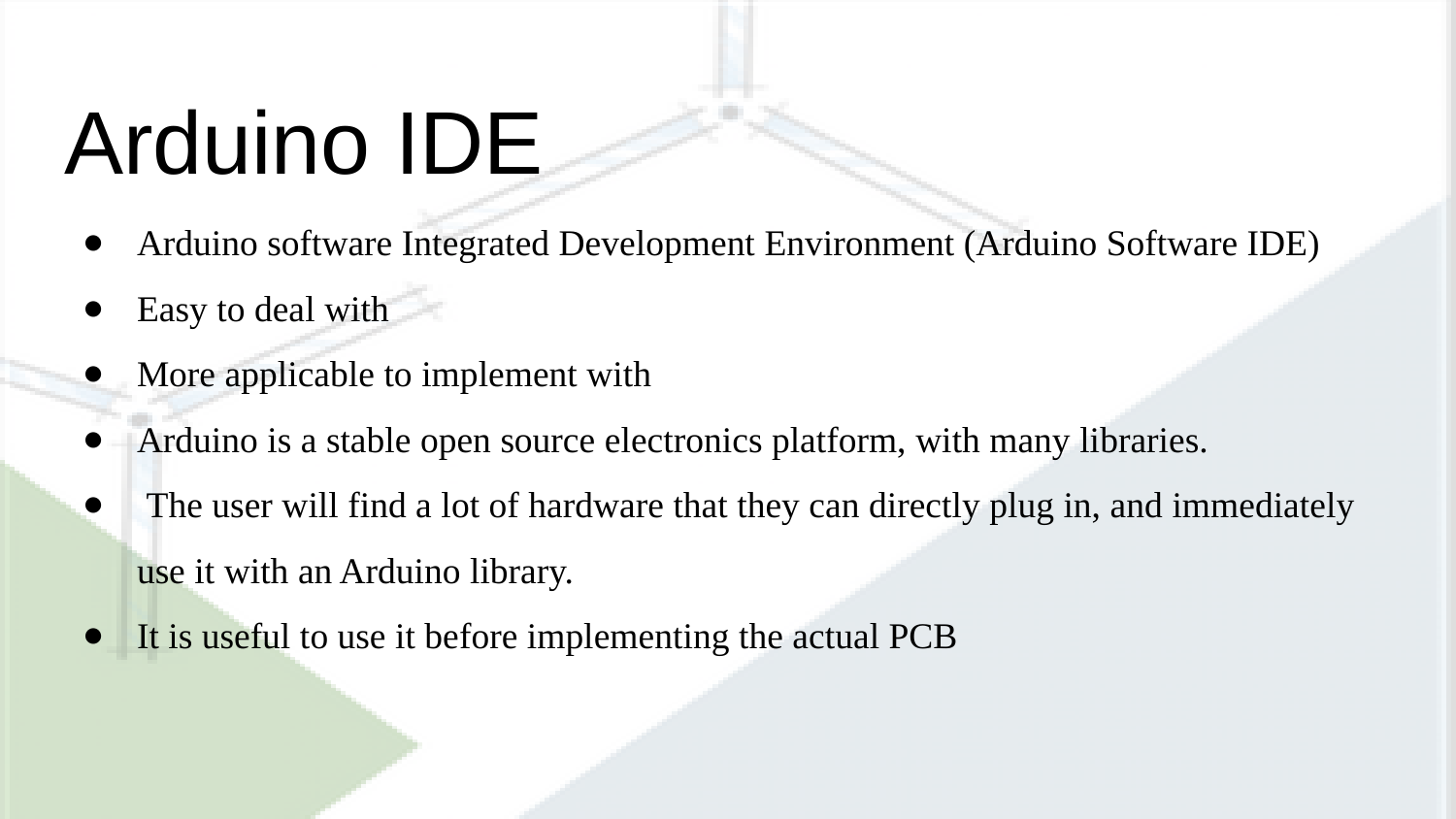

# Arduino IDE
Arduino software Integrated Development Environment (Arduino Software IDE)
Easy to deal with
More applicable to implement with
Arduino is a stable open source electronics platform, with many libraries.
 The user will find a lot of hardware that they can directly plug in, and immediately use it with an Arduino library.
It is useful to use it before implementing the actual PCB